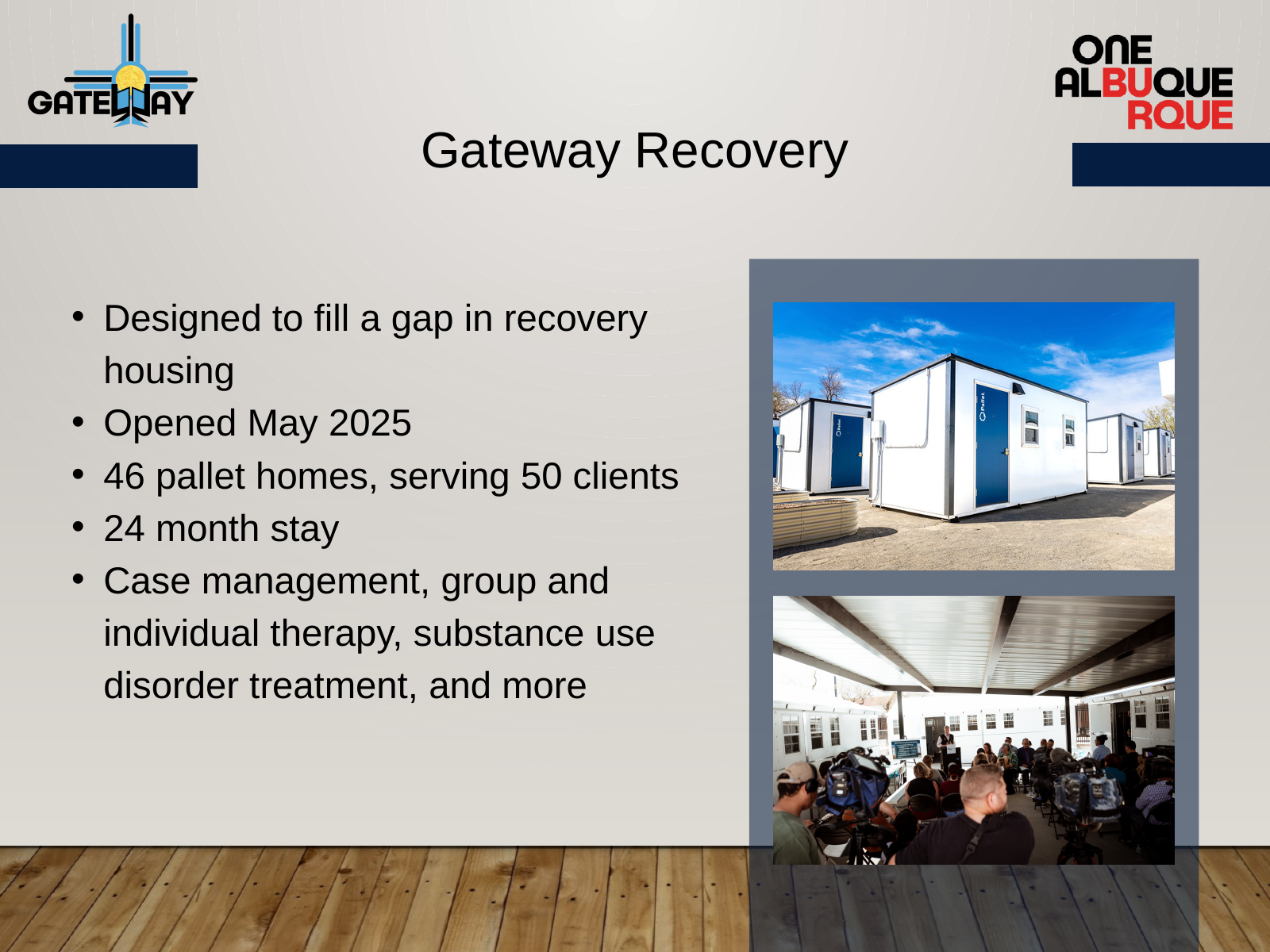

Gateway Recovery

Designed to fill a gap in recovery housing
Opened May 2025
46 pallet homes, serving 50 clients
24 month stay
Case management, group and individual therapy, substance use disorder treatment, and more